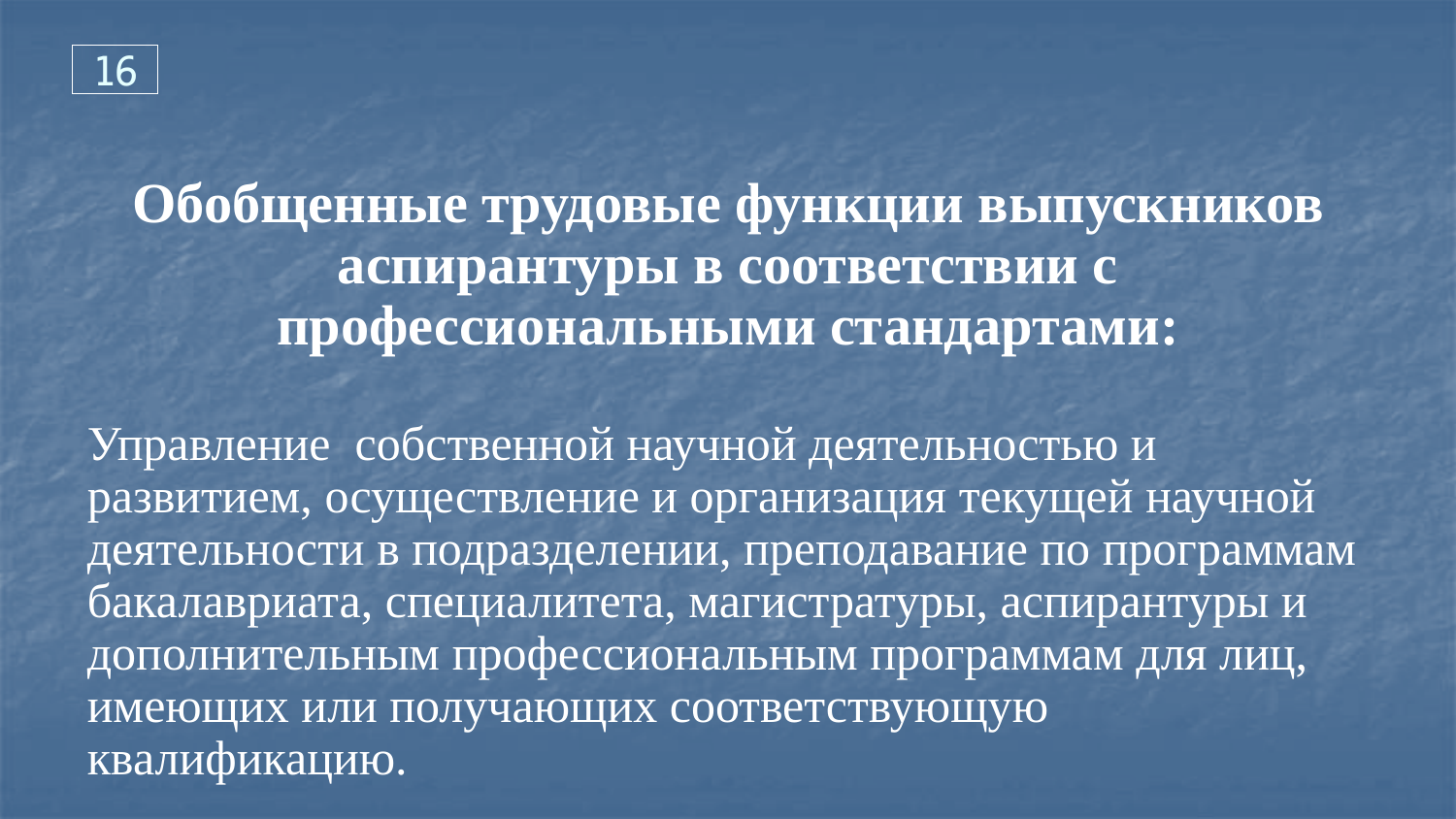

16
Обобщенные трудовые функции выпускников аспирантуры в соответствии с профессиональными стандартами:

Управление  собственной научной деятельностью и развитием, осуществление и организация текущей научной деятельности в подразделении, преподавание по программам бакалавриата, специалитета, магистратуры, аспирантуры и дополнительным профессиональным программам для лиц, имеющих или получающих соответствующую квалификацию.